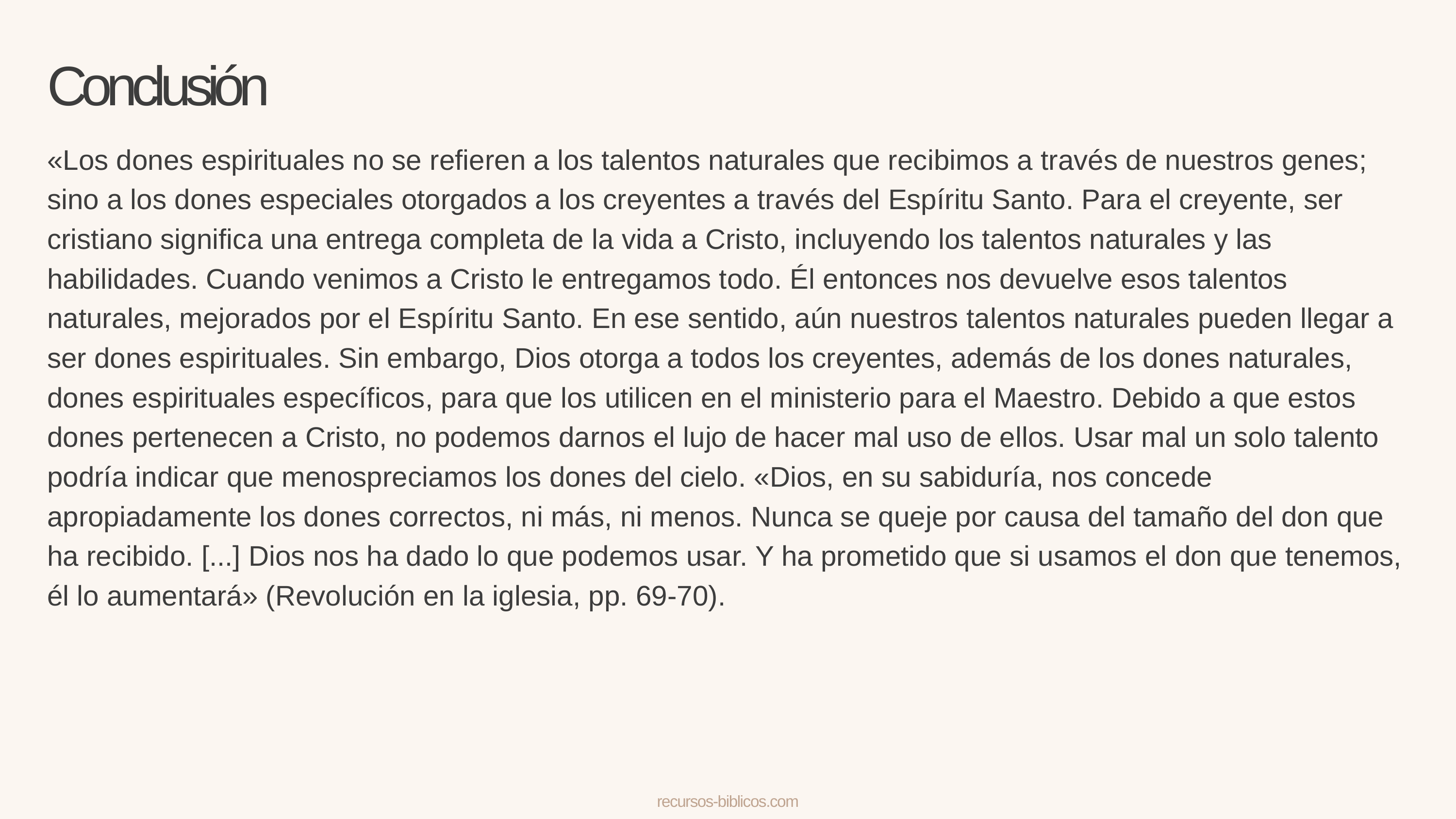

Conclusión
«Los dones espirituales no se refieren a los talentos naturales que recibimos a través de nuestros genes; sino a los dones especiales otorgados a los creyentes a través del Espíritu Santo. Para el creyente, ser cristiano significa una entrega completa de la vida a Cristo, incluyendo los talentos naturales y las habilidades. Cuando venimos a Cristo le entregamos todo. Él entonces nos devuelve esos talentos naturales, mejorados por el Espíritu Santo. En ese sentido, aún nuestros talentos naturales pueden llegar a ser dones espirituales. Sin embargo, Dios otorga a todos los creyentes, además de los dones naturales, dones espirituales específicos, para que los utilicen en el ministerio para el Maestro. Debido a que estos dones pertenecen a Cristo, no podemos darnos el lujo de hacer mal uso de ellos. Usar mal un solo talento podría indicar que menospreciamos los dones del cielo. «Dios, en su sabiduría, nos concede apropiadamente los dones correctos, ni más, ni menos. Nunca se queje por causa del tamaño del don que ha recibido. [...] Dios nos ha dado lo que podemos usar. Y ha prometido que si usamos el don que tenemos, él lo aumentará» (Revolución en la iglesia, pp. 69-70).
recursos-biblicos.com